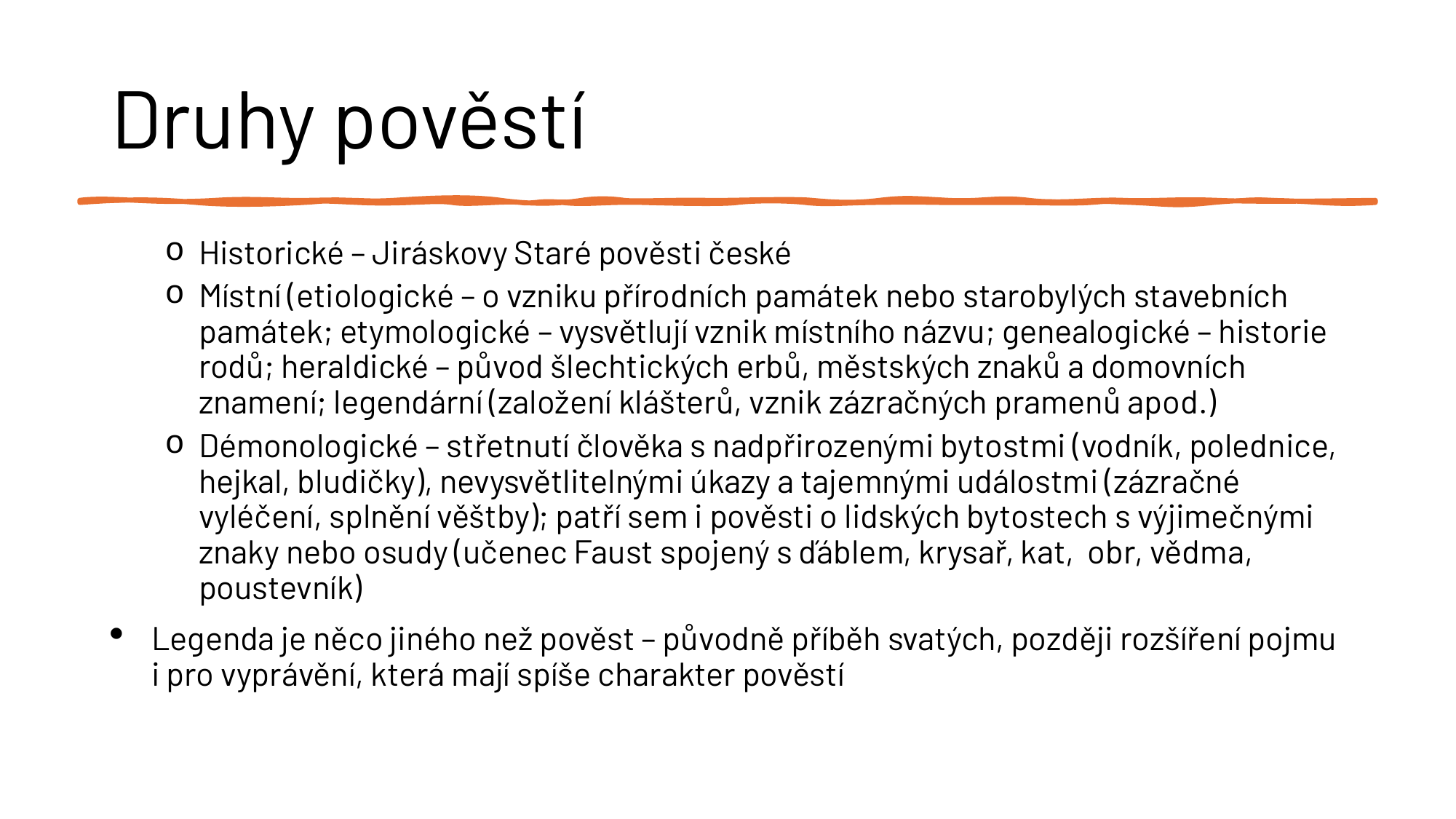

# Druhy pověstí

Historické – Jiráskovy Staré pověsti české
Místní (etiologické – o vzniku přírodních památek nebo starobylých stavebních památek; etymologické – vysvětlují vznik místního názvu; genealogické – historie rodů; heraldické – původ šlechtických erbů, městských znaků a domovních znamení; legendární (založení klášterů, vznik zázračných pramenů apod.)
Démonologické – střetnutí člověka s nadpřirozenými bytostmi (vodník, polednice, hejkal, bludičky), nevysvětlitelnými úkazy a tajemnými událostmi (zázračné vyléčení, splnění věštby); patří sem i pověsti o lidských bytostech s výjimečnými znaky nebo osudy (učenec Faust spojený s ďáblem, krysař, kat,  obr, vědma, poustevník)
Legenda je něco jiného než pověst – původně příběh svatých, později rozšíření pojmu i pro vyprávění, která mají spíše charakter pověstí